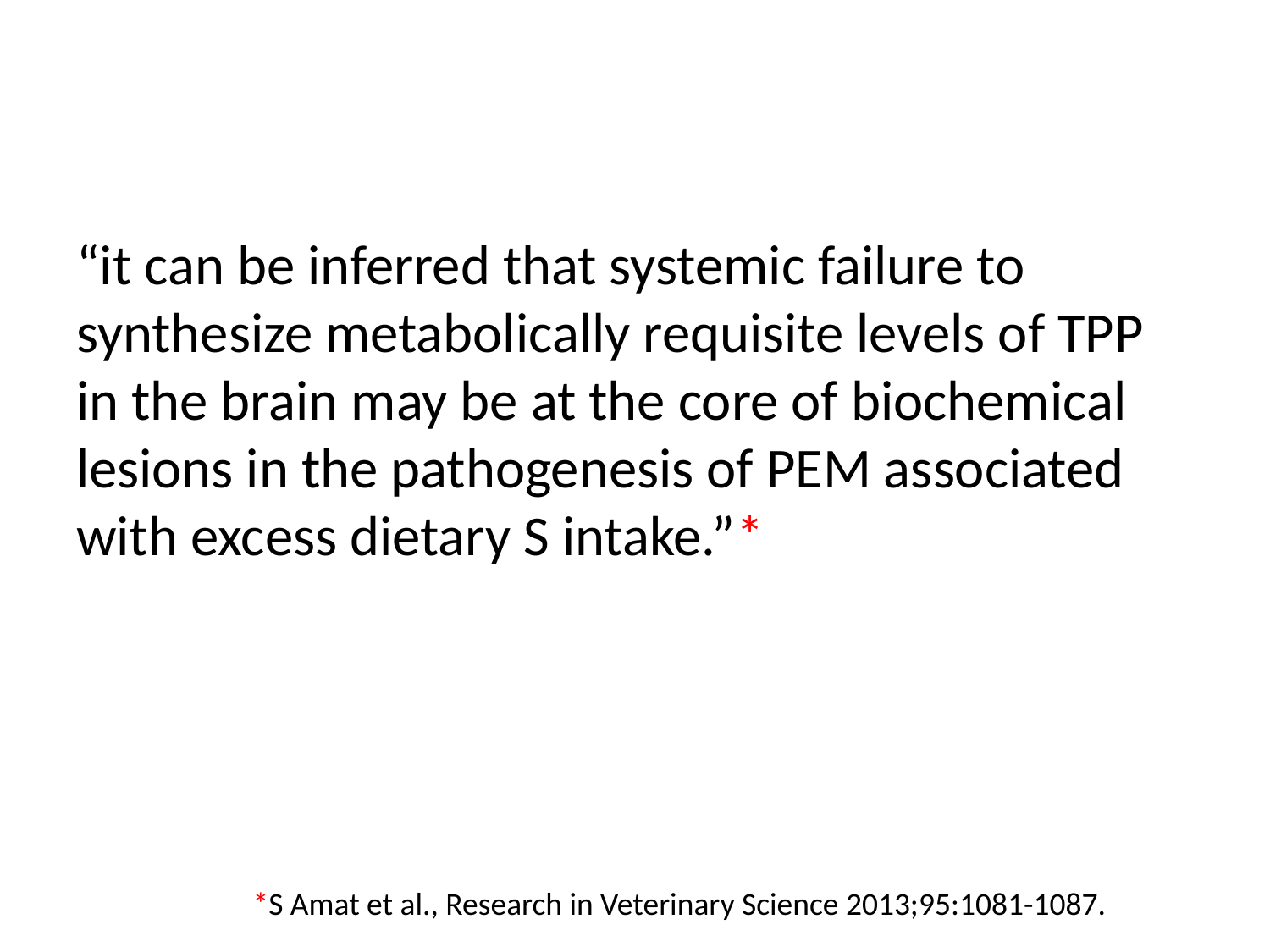

#
“it can be inferred that systemic failure to synthesize metabolically requisite levels of TPP in the brain may be at the core of biochemical lesions in the pathogenesis of PEM associated with excess dietary S intake.”*

*S Amat et al., Research in Veterinary Science 2013;95:1081-1087.